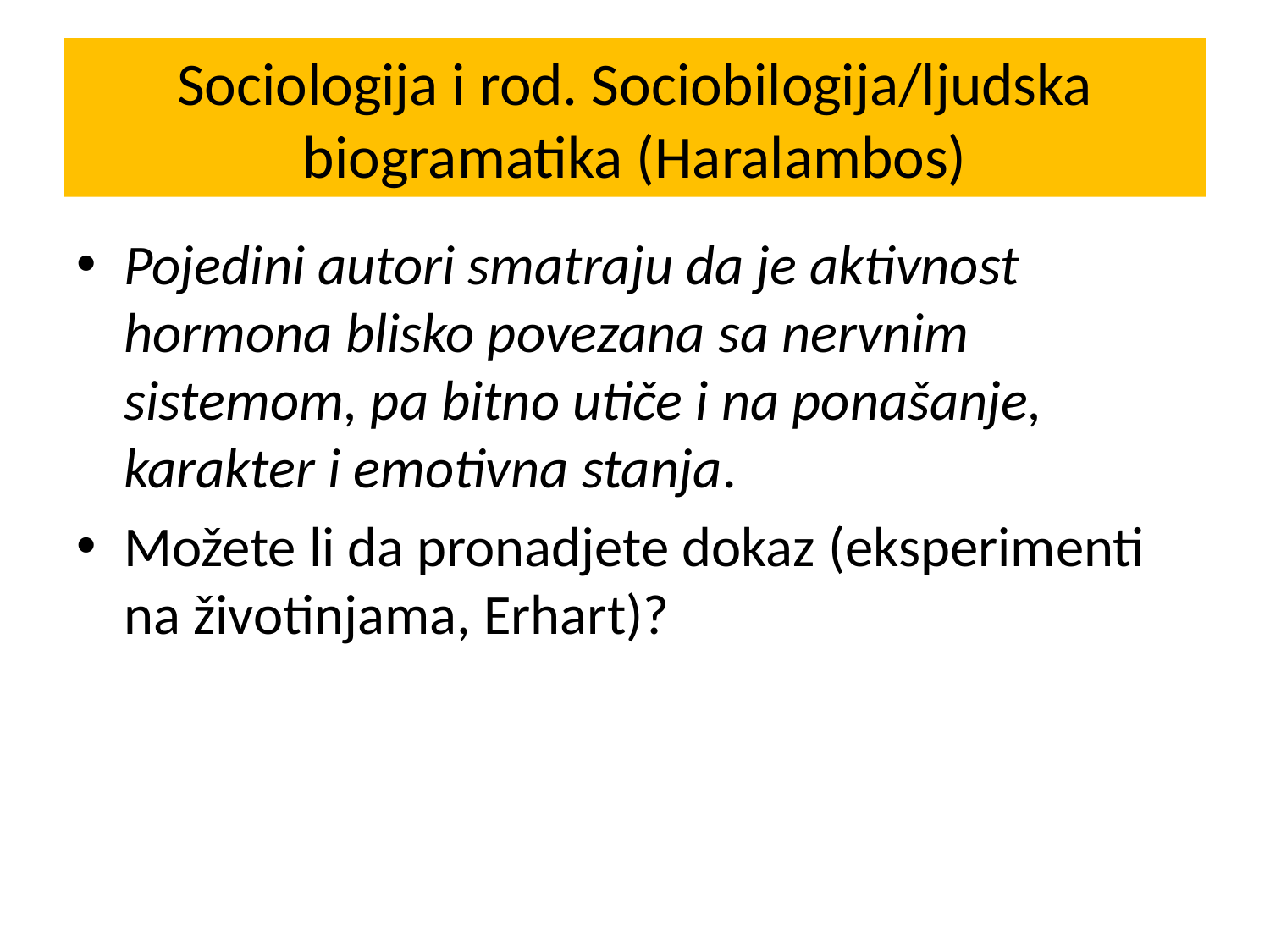

# Sociologija i rod. Sociobilogija/ljudska biogramatika (Haralambos)
Pojedini autori smatraju da je aktivnost hormona blisko povezana sa nervnim sistemom, pa bitno utiče i na ponašanje, karakter i emotivna stanja.
Možete li da pronadjete dokaz (eksperimenti na životinjama, Erhart)?